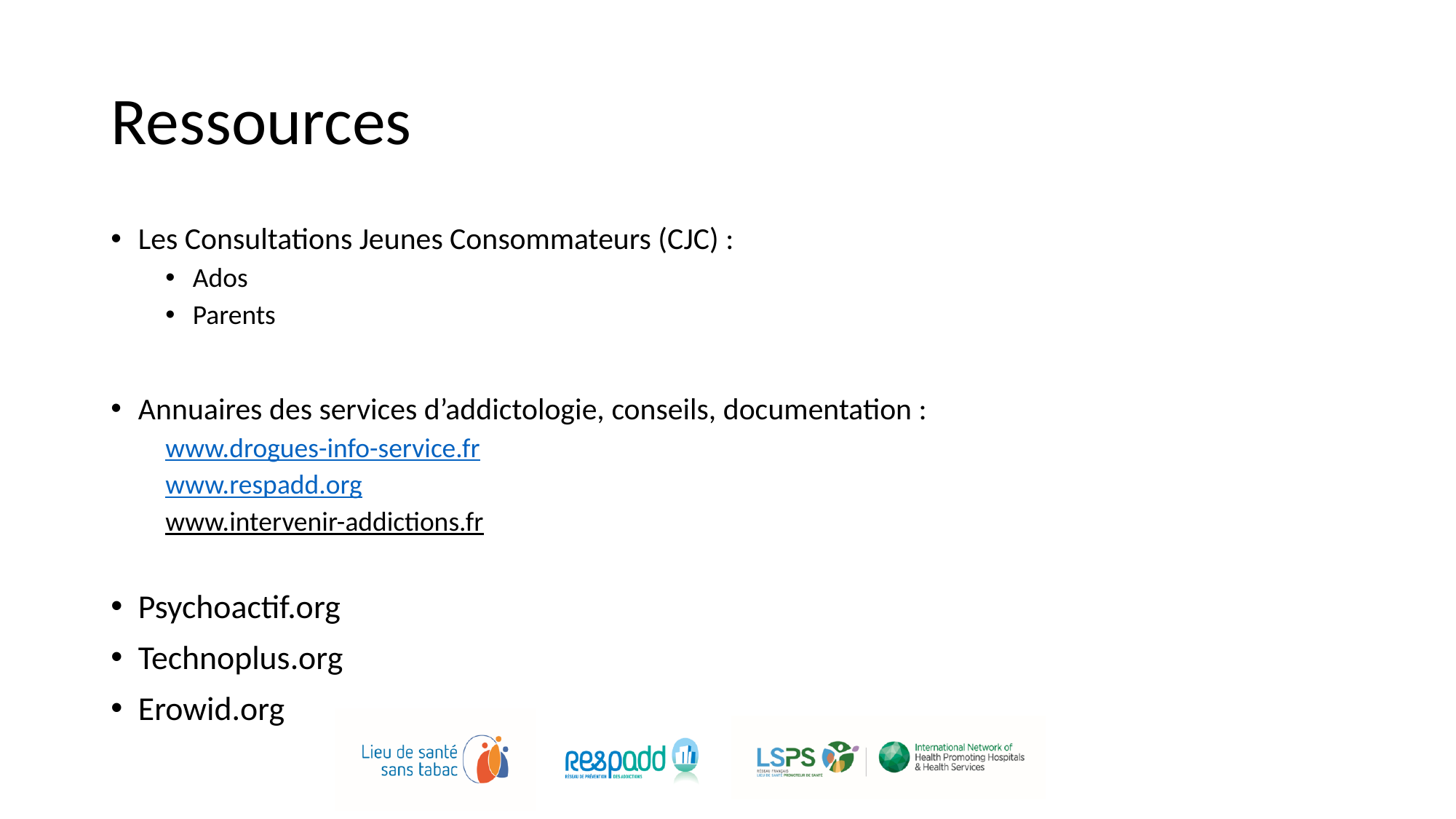

# Ressources
Les Consultations Jeunes Consommateurs (CJC) :
Ados
Parents

Annuaires des services d’addictologie, conseils, documentation :
www.drogues-info-service.fr
www.respadd.org
www.intervenir-addictions.fr

Psychoactif.org
Technoplus.org
Erowid.org